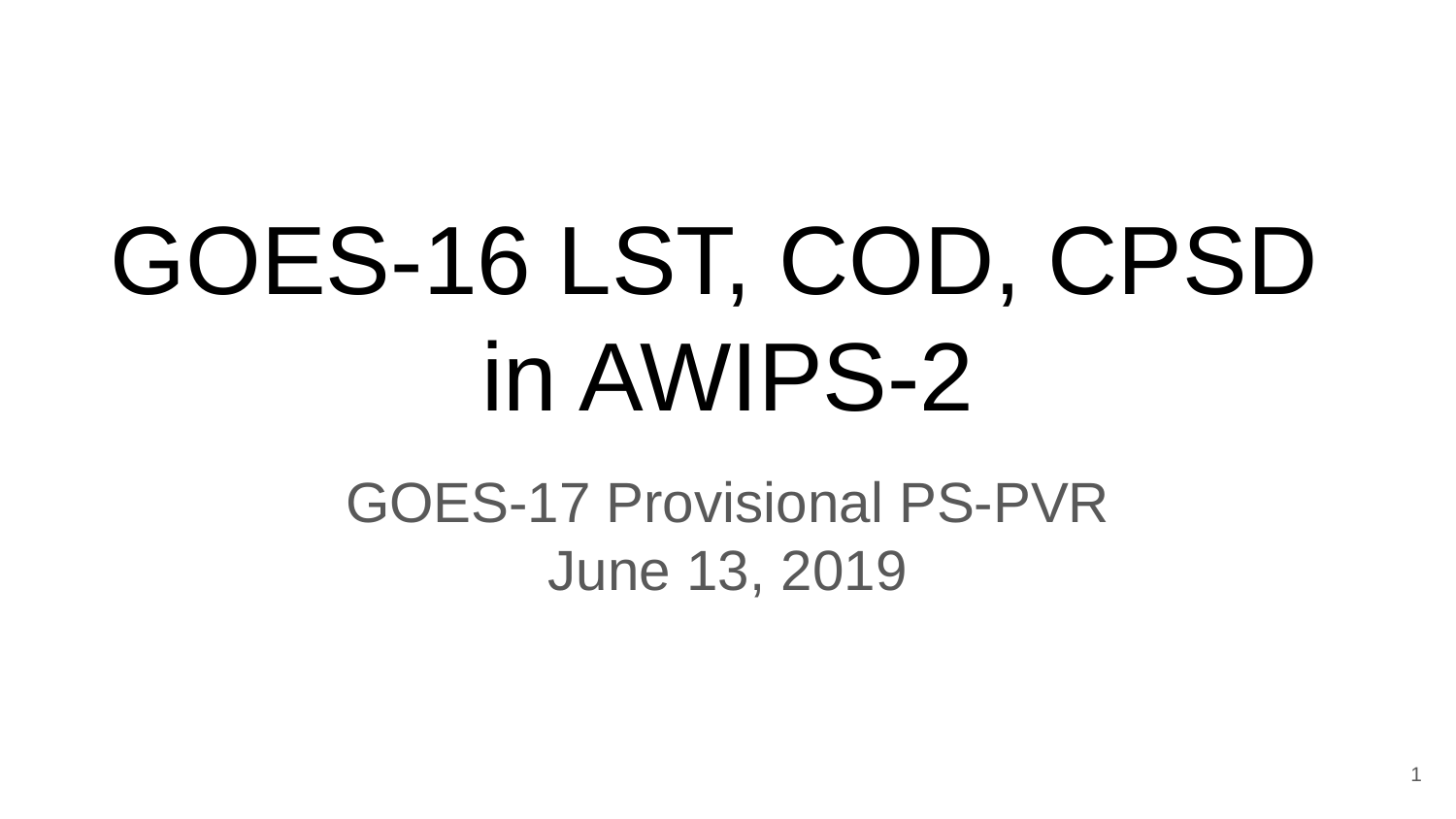

# GOES-16 LST, COD, CPSD in AWIPS-2
GOES-17 Provisional PS-PVR
June 13, 2019
1